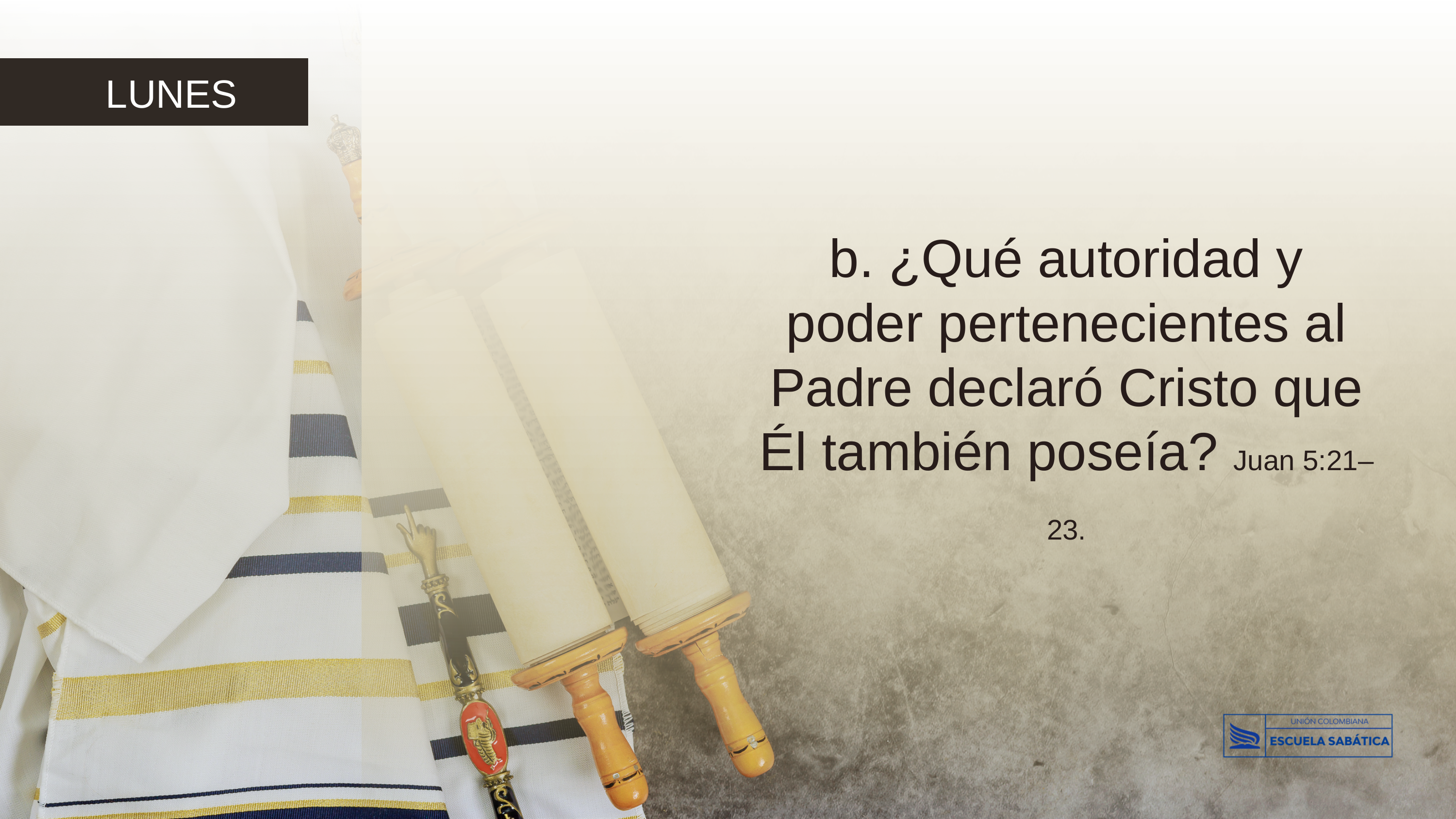

LUNES
b. ¿Qué autoridad y poder pertenecientes al Padre declaró Cristo que Él también poseía? Juan 5:21–23.